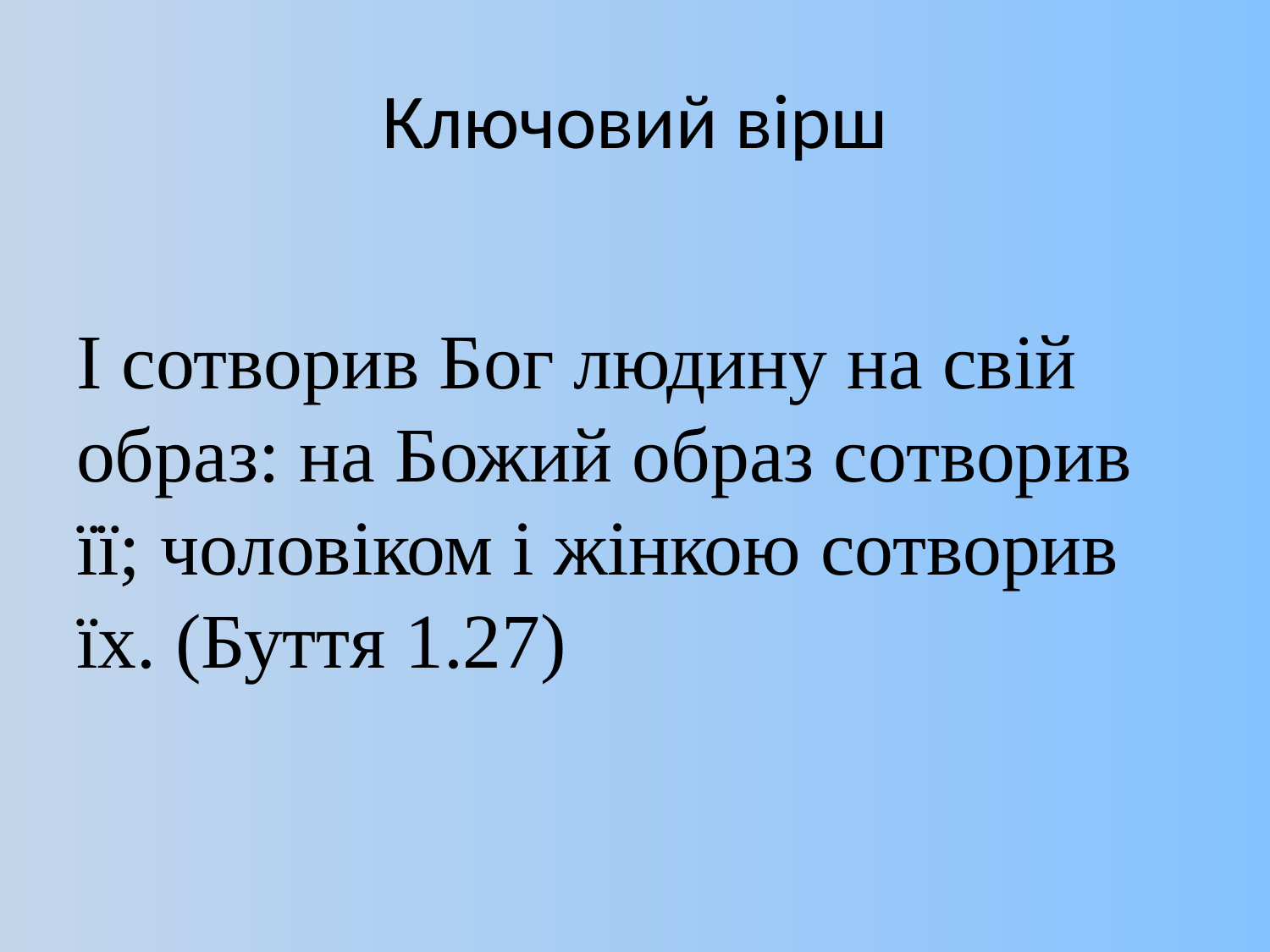

# Ключовий вірш

І сотворив Бог людину на свій образ: на Божий образ сотворив її; чоловіком і жінкою сотворив їх. (Буття 1.27)